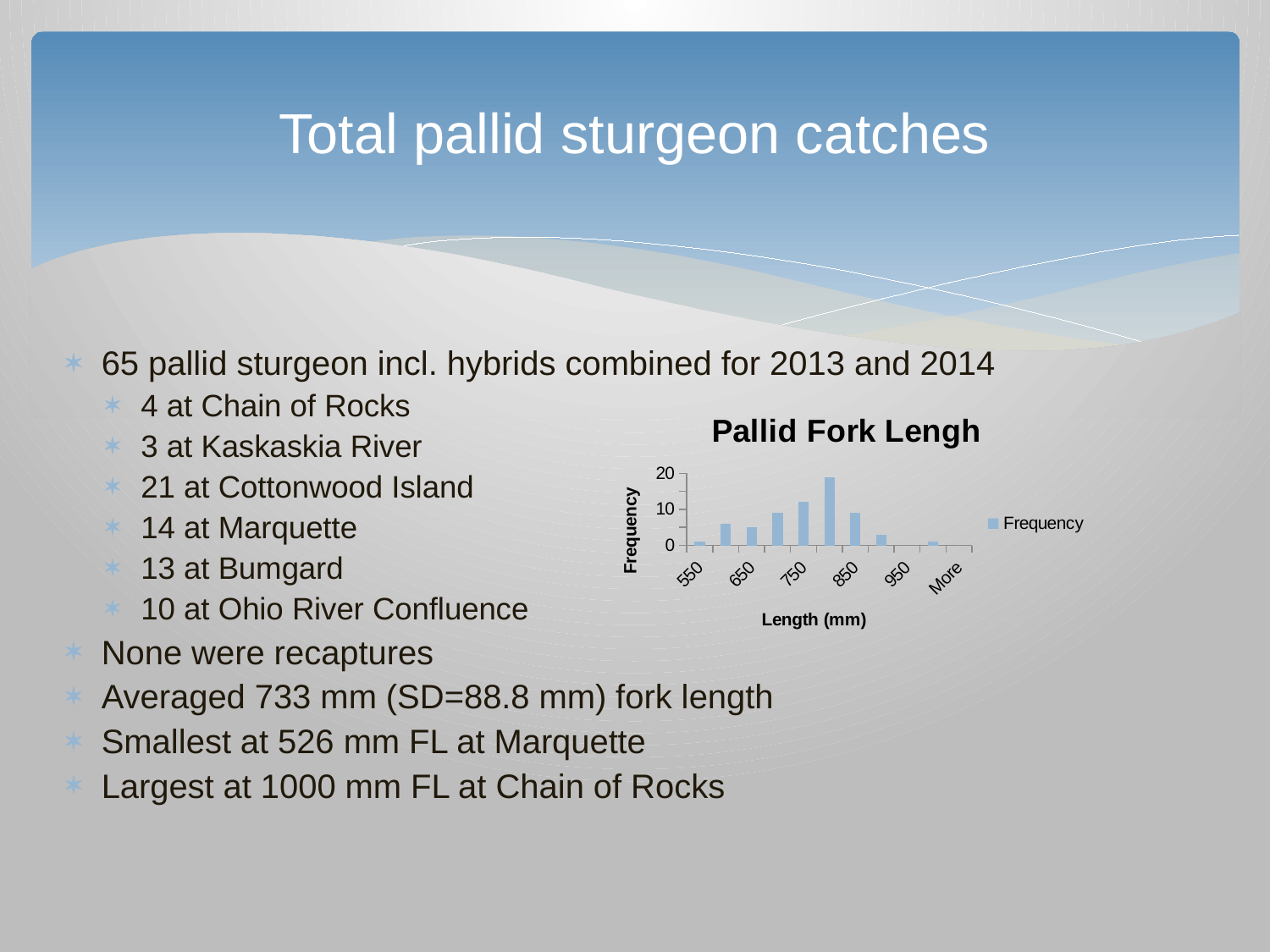

# Total pallid sturgeon catches
65 pallid sturgeon incl. hybrids combined for 2013 and 2014
4 at Chain of Rocks
3 at Kaskaskia River
21 at Cottonwood Island
14 at Marquette
13 at Bumgard
10 at Ohio River Confluence
None were recaptures
Averaged 733 mm (SD=88.8 mm) fork length
Smallest at 526 mm FL at Marquette
Largest at 1000 mm FL at Chain of Rocks

### Chart: Pallid Fork Lengh

| Category |  |
|---|---|
| 550 | 1.0 |
| 600 | 6.0 |
| 650 | 5.0 |
| 700 | 9.0 |
| 750 | 12.0 |
| 800 | 19.0 |
| 850 | 9.0 |
| 900 | 3.0 |
| 950 | 0.0 |
| 1000 | 1.0 |
| More | 0.0 |